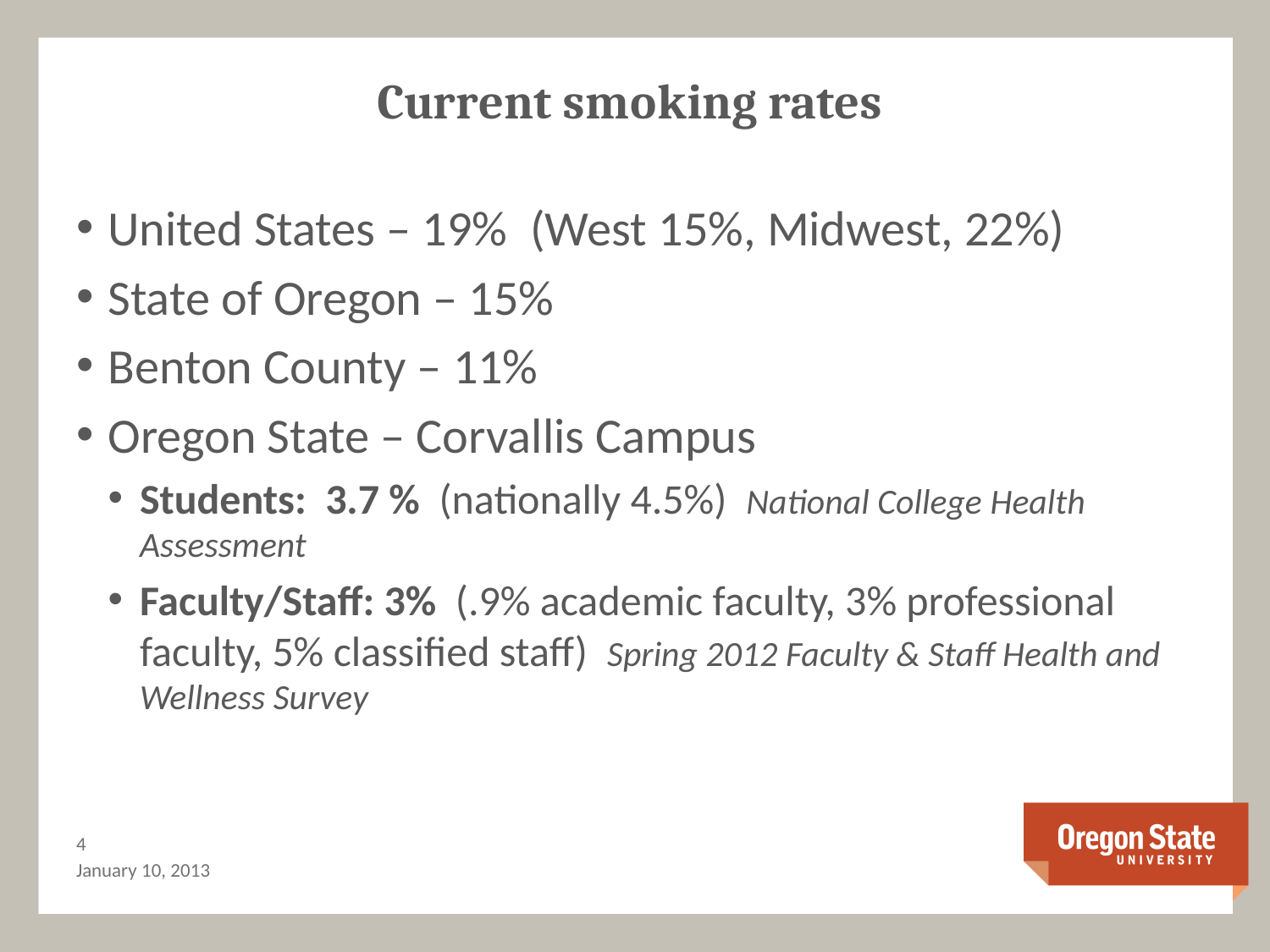

# Current smoking rates
United States – 19%  (West 15%, Midwest, 22%)
State of Oregon – 15%
Benton County – 11%
Oregon State – Corvallis Campus
Students:  3.7 %  (nationally 4.5%)  National College Health Assessment
Faculty/Staff: 3%  (.9% academic faculty, 3% professional faculty, 5% classified staff)  Spring 2012 Faculty & Staff Health and Wellness Survey
4
January 10, 2013